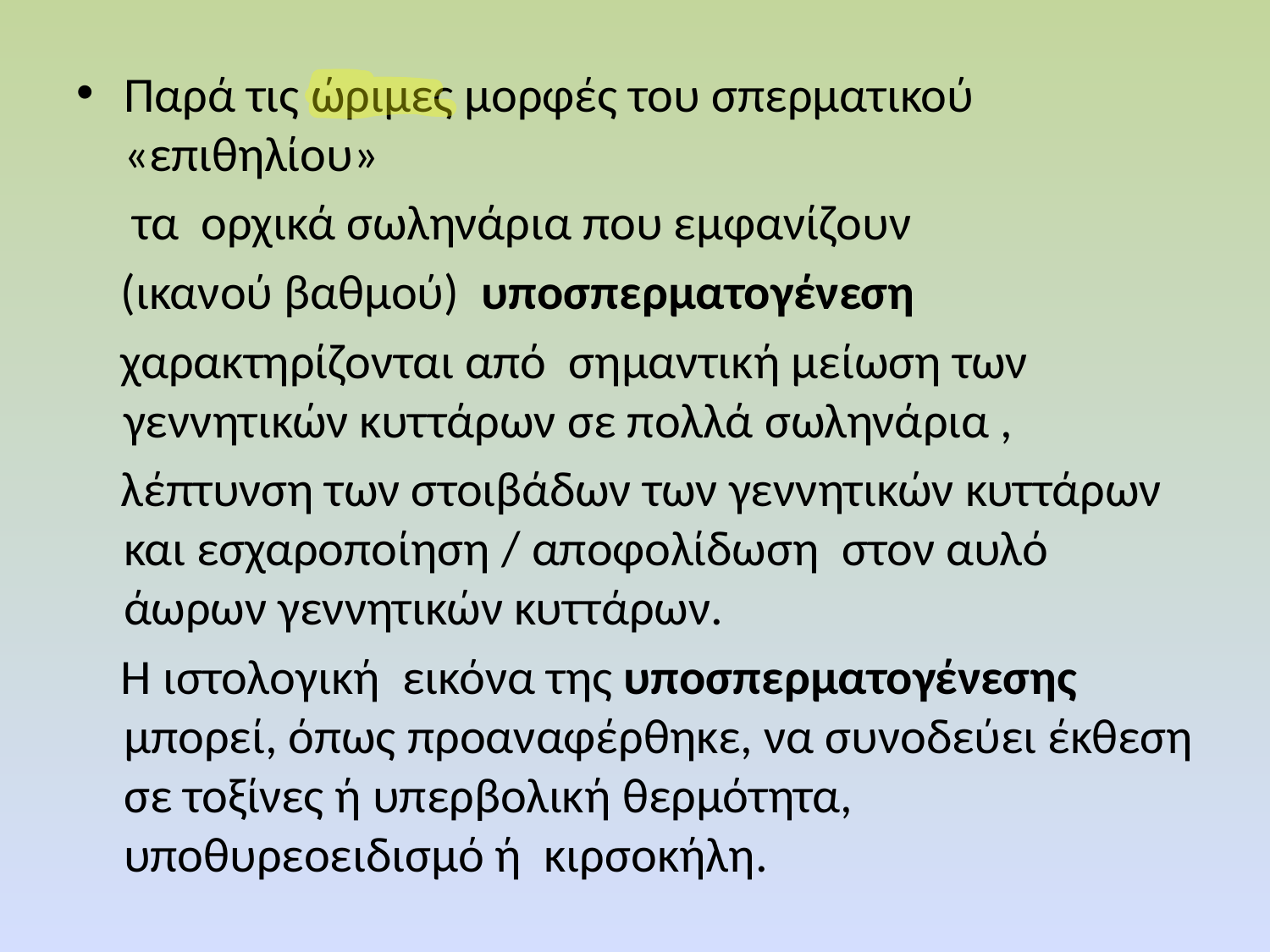

Παρά τις ώριμες μορφές του σπερματικού «επιθηλίου»
     τα  ορχικά σωληνάρια που εμφανίζουν
    (ικανού βαθμού)  υποσπερματογένεση
    χαρακτηρίζονται από  σημαντική μείωση των γεννητικών κυττάρων σε πολλά σωληνάρια ,
    λέπτυνση των στοιβάδων των γεννητικών κυττάρων  και εσχαροποίηση / αποφολίδωση  στον αυλό άωρων γεννητικών κυττάρων.
    Η ιστολογική  εικόνα της υποσπερματογένεσης  μπορεί, όπως προαναφέρθηκε, να συνοδεύει έκθεση σε τοξίνες ή υπερβολική θερμότητα, υποθυρεοειδισμό ή  κιρσοκήλη.